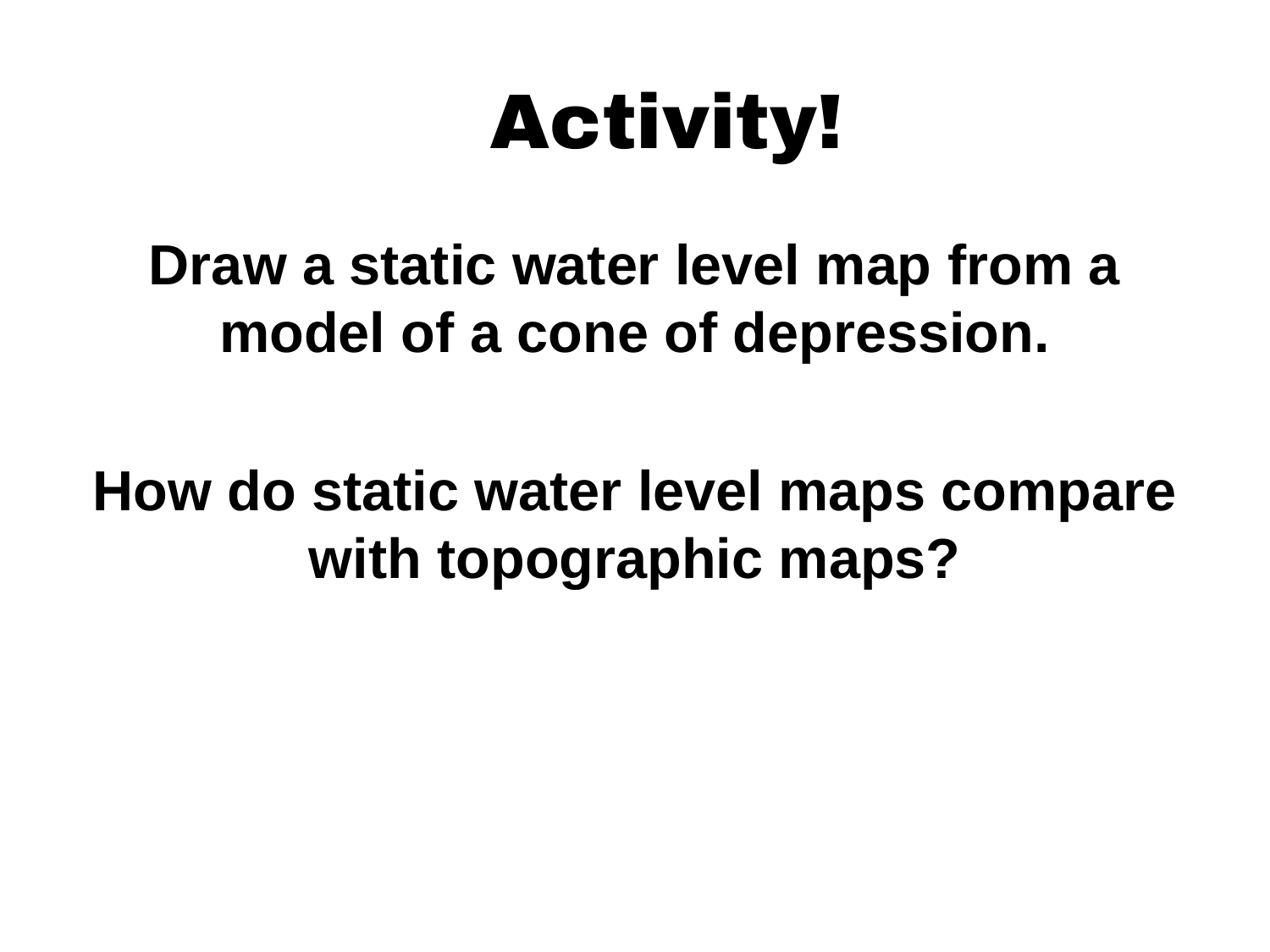

# Activity!
Draw a static water level map from a model of a cone of depression.

How do static water level maps compare with topographic maps?